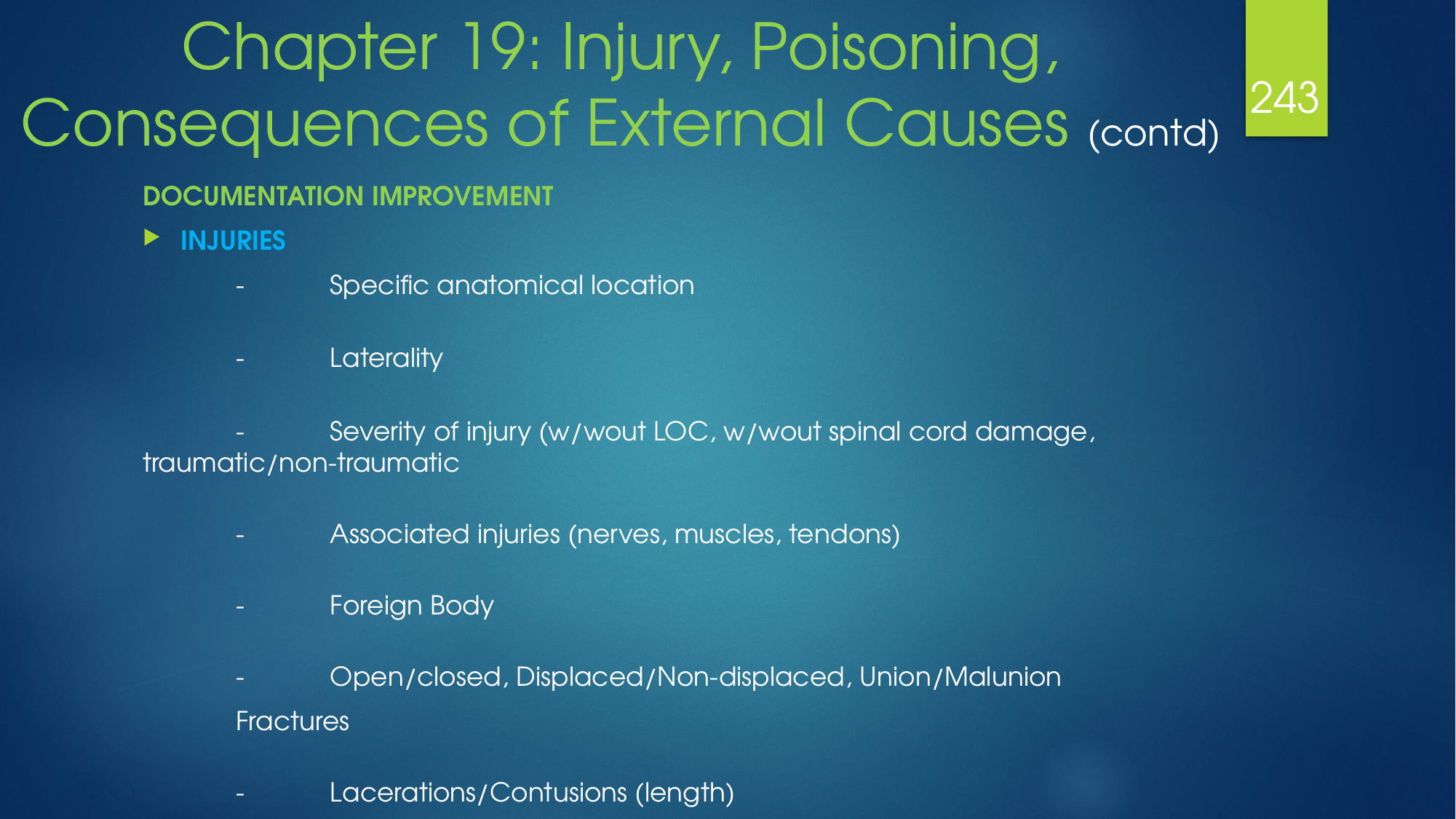

# Chapter 19: Injury, Poisoning, Consequences of External Causes (contd)
243
DOCUMENTATION IMPROVEMENT
INJURIES
	-	Specific anatomical location

	-	Laterality

	-	Severity of injury (w/wout LOC, w/wout spinal cord damage, 				traumatic/non-traumatic

	-	Associated injuries (nerves, muscles, tendons)

	-	Foreign Body

	-	Open/closed, Displaced/Non-displaced, Union/Malunion
		Fractures

	-	Lacerations/Contusions (length)